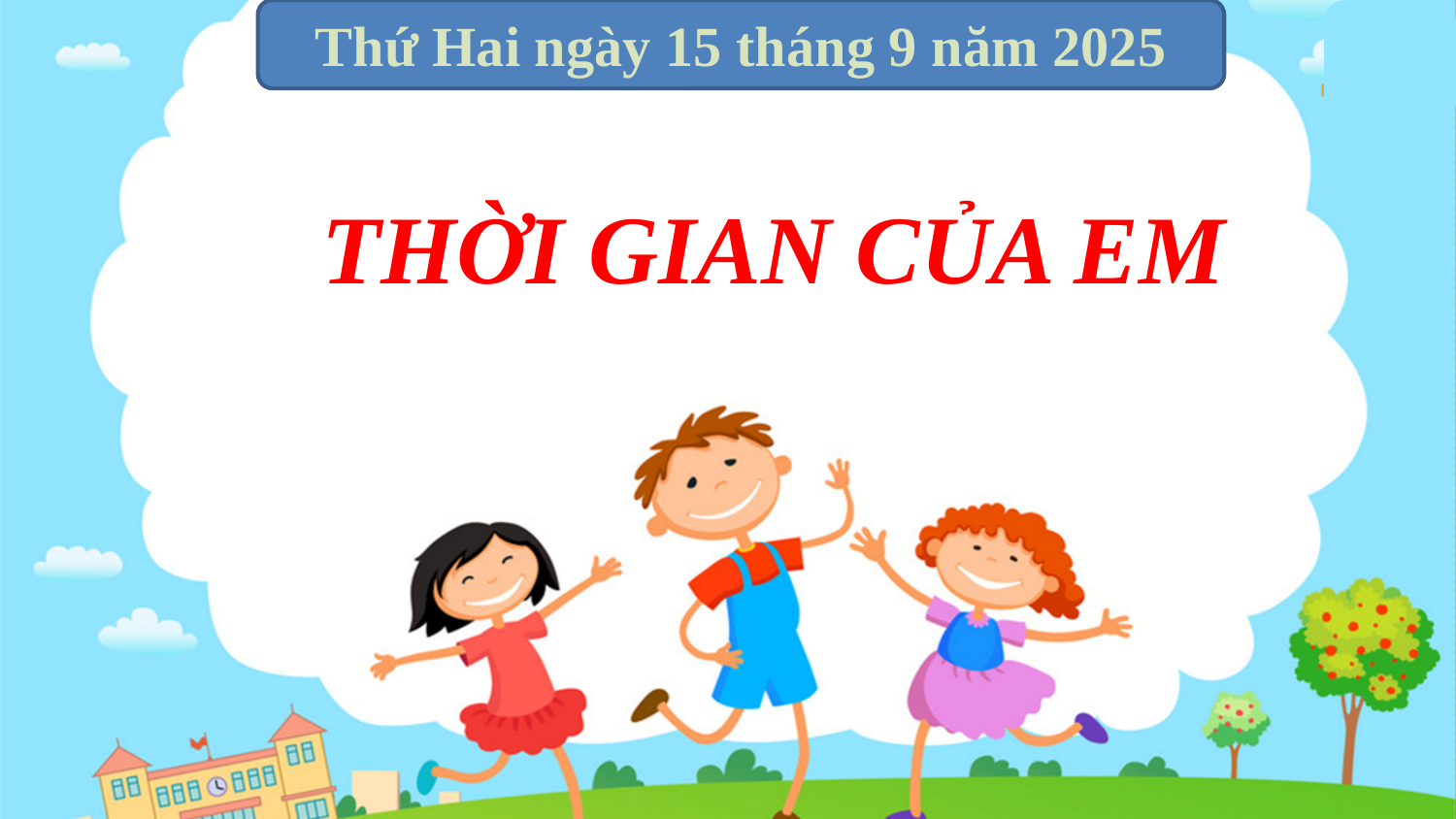

Thứ Hai ngày 15 tháng 9 năm 2025

Thời gian của em